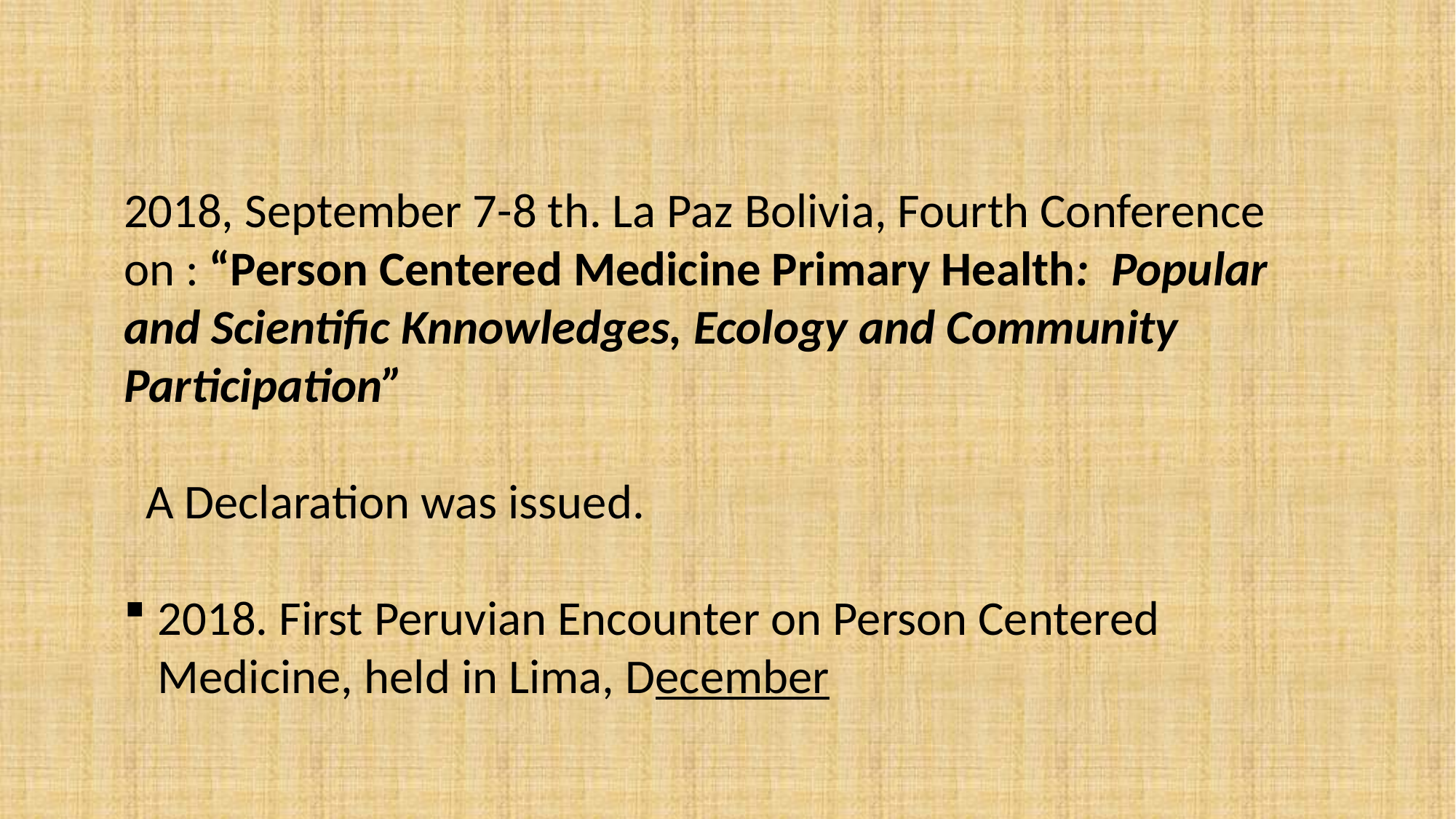

2018, September 7-8 th. La Paz Bolivia, Fourth Conference on : “Person Centered Medicine Primary Health:  Popular and Scientific Knnowledges, Ecology and Community Participation”

  A Declaration was issued.

2018. First Peruvian Encounter on Person Centered Medicine, held in Lima, December